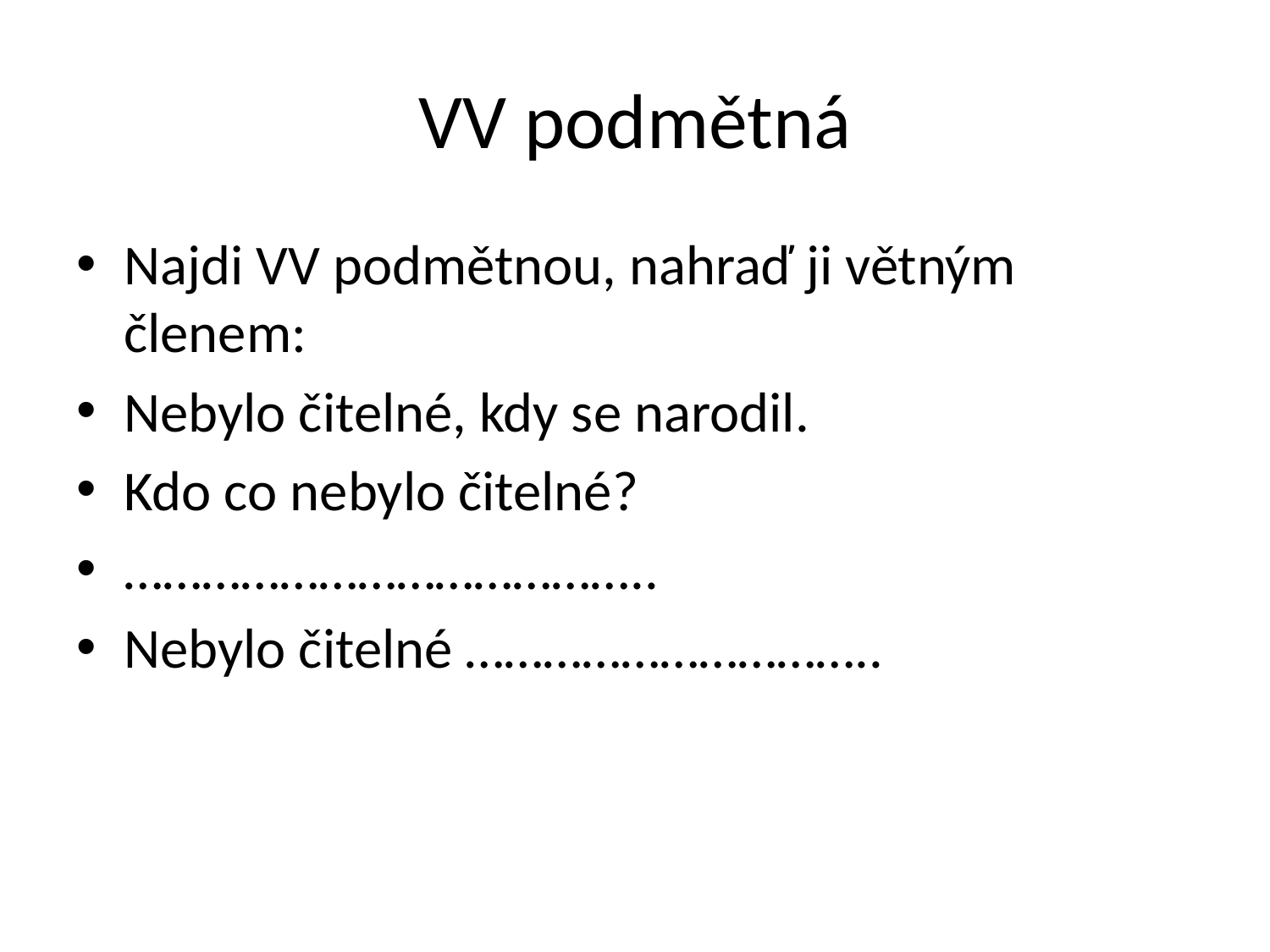

# VV podmětná
Najdi VV podmětnou, nahraď ji větným členem:
Nebylo čitelné, kdy se narodil.
Kdo co nebylo čitelné?
…………………………………..
Nebylo čitelné …………………………..